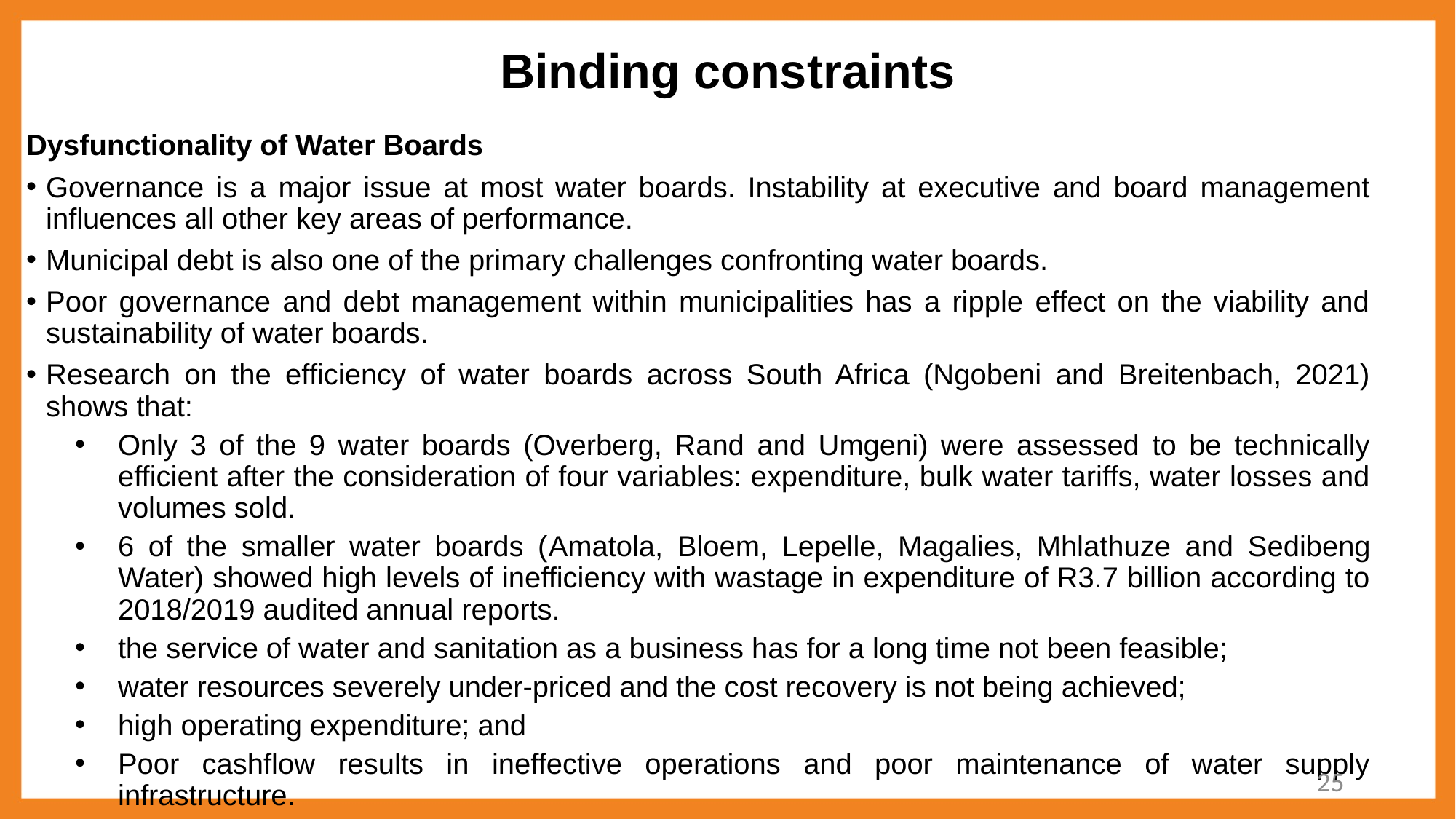

25
# Binding constraints
Dysfunctionality of Water Boards
Governance is a major issue at most water boards. Instability at executive and board management influences all other key areas of performance.
Municipal debt is also one of the primary challenges confronting water boards.
Poor governance and debt management within municipalities has a ripple effect on the viability and sustainability of water boards.
Research on the efficiency of water boards across South Africa (Ngobeni and Breitenbach, 2021) shows that:
Only 3 of the 9 water boards (Overberg, Rand and Umgeni) were assessed to be technically efficient after the consideration of four variables: expenditure, bulk water tariffs, water losses and volumes sold.
6 of the smaller water boards (Amatola, Bloem, Lepelle, Magalies, Mhlathuze and Sedibeng Water) showed high levels of inefficiency with wastage in expenditure of R3.7 billion according to 2018/2019 audited annual reports.
the service of water and sanitation as a business has for a long time not been feasible;
water resources severely under-priced and the cost recovery is not being achieved;
high operating expenditure; and
Poor cashflow results in ineffective operations and poor maintenance of water supply infrastructure.